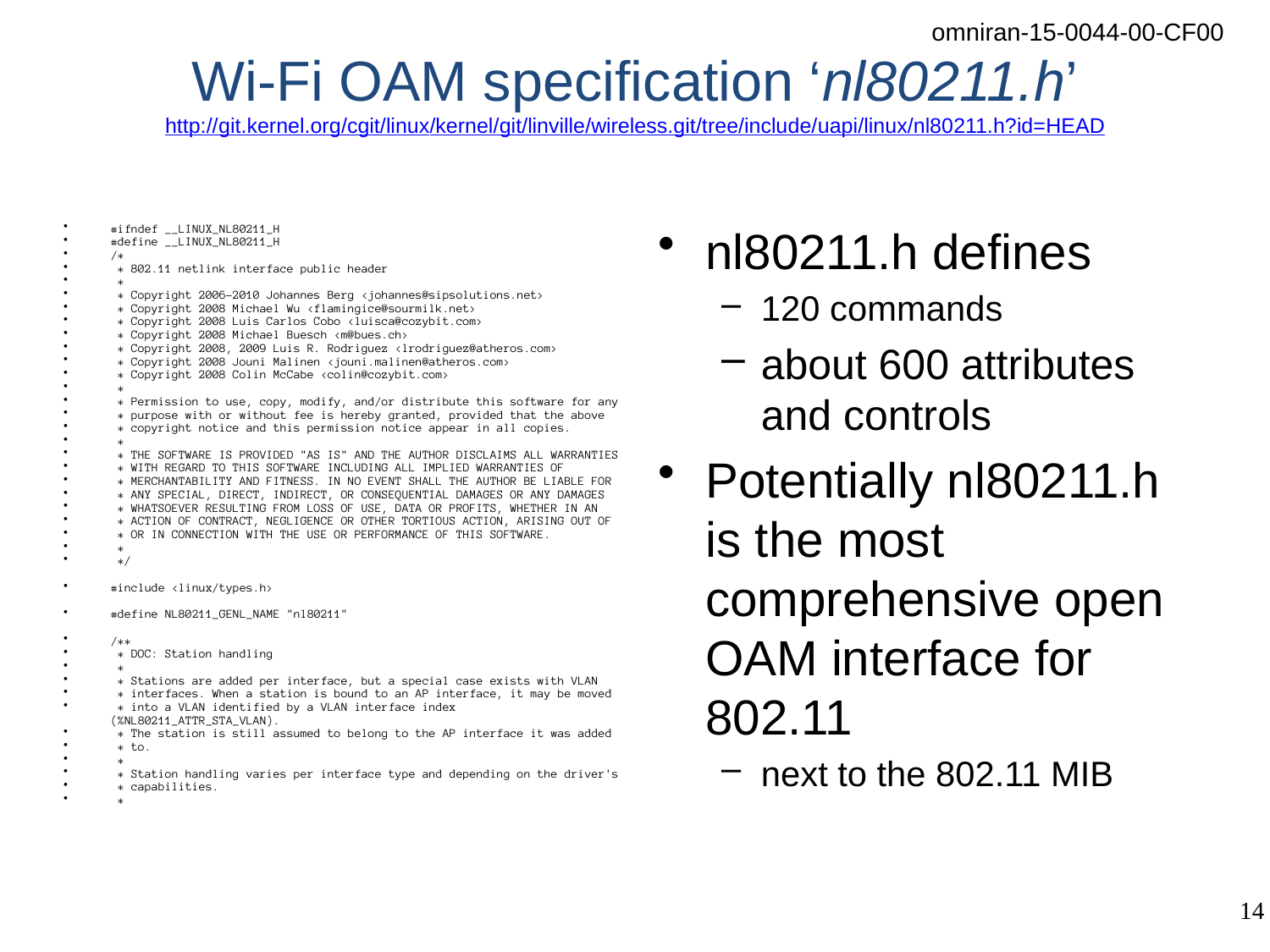

# Wi-Fi OAM specification ‘nl80211.h’ http://git.kernel.org/cgit/linux/kernel/git/linville/wireless.git/tree/include/uapi/linux/nl80211.h?id=HEAD
nl80211.h defines
120 commands
about 600 attributes and controls
Potentially nl80211.h is the most comprehensive open OAM interface for 802.11
next to the 802.11 MIB
#ifndef __LINUX_NL80211_H
#define __LINUX_NL80211_H
/*
 * 802.11 netlink interface public header
 *
 * Copyright 2006-2010 Johannes Berg <johannes@sipsolutions.net>
 * Copyright 2008 Michael Wu <flamingice@sourmilk.net>
 * Copyright 2008 Luis Carlos Cobo <luisca@cozybit.com>
 * Copyright 2008 Michael Buesch <m@bues.ch>
 * Copyright 2008, 2009 Luis R. Rodriguez <lrodriguez@atheros.com>
 * Copyright 2008 Jouni Malinen <jouni.malinen@atheros.com>
 * Copyright 2008 Colin McCabe <colin@cozybit.com>
 *
 * Permission to use, copy, modify, and/or distribute this software for any
 * purpose with or without fee is hereby granted, provided that the above
 * copyright notice and this permission notice appear in all copies.
 *
 * THE SOFTWARE IS PROVIDED "AS IS" AND THE AUTHOR DISCLAIMS ALL WARRANTIES
 * WITH REGARD TO THIS SOFTWARE INCLUDING ALL IMPLIED WARRANTIES OF
 * MERCHANTABILITY AND FITNESS. IN NO EVENT SHALL THE AUTHOR BE LIABLE FOR
 * ANY SPECIAL, DIRECT, INDIRECT, OR CONSEQUENTIAL DAMAGES OR ANY DAMAGES
 * WHATSOEVER RESULTING FROM LOSS OF USE, DATA OR PROFITS, WHETHER IN AN
 * ACTION OF CONTRACT, NEGLIGENCE OR OTHER TORTIOUS ACTION, ARISING OUT OF
 * OR IN CONNECTION WITH THE USE OR PERFORMANCE OF THIS SOFTWARE.
 *
 */

#include <linux/types.h>

#define NL80211_GENL_NAME "nl80211"

/**
 * DOC: Station handling
 *
 * Stations are added per interface, but a special case exists with VLAN
 * interfaces. When a station is bound to an AP interface, it may be moved
 * into a VLAN identified by a VLAN interface index (%NL80211_ATTR_STA_VLAN).
 * The station is still assumed to belong to the AP interface it was added
 * to.
 *
 * Station handling varies per interface type and depending on the driver's
 * capabilities.
 *